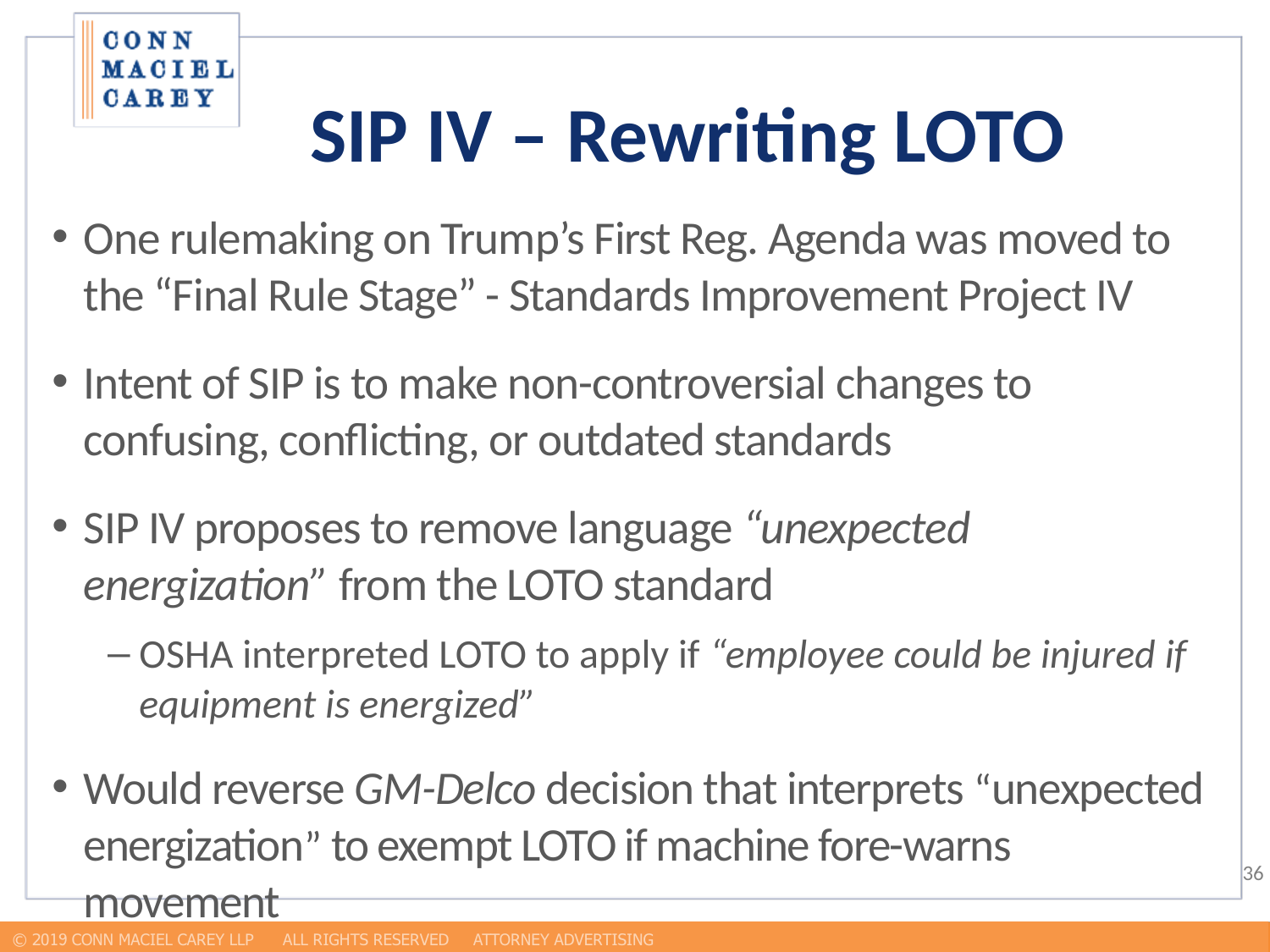

SIP IV – Rewriting LOTO
One rulemaking on Trump’s First Reg. Agenda was moved to the “Final Rule Stage” - Standards Improvement Project IV
Intent of SIP is to make non-controversial changes to confusing, conflicting, or outdated standards
SIP IV proposes to remove language “unexpected energization” from the LOTO standard
OSHA interpreted LOTO to apply if “employee could be injured if equipment is energized”
Would reverse GM-Delco decision that interprets “unexpected energization” to exempt LOTO if machine fore-warns movement
© 2019 Conn Maciel Carey LLP      All Rights Reserved     Attorney Advertising				           www.connmaciel.com